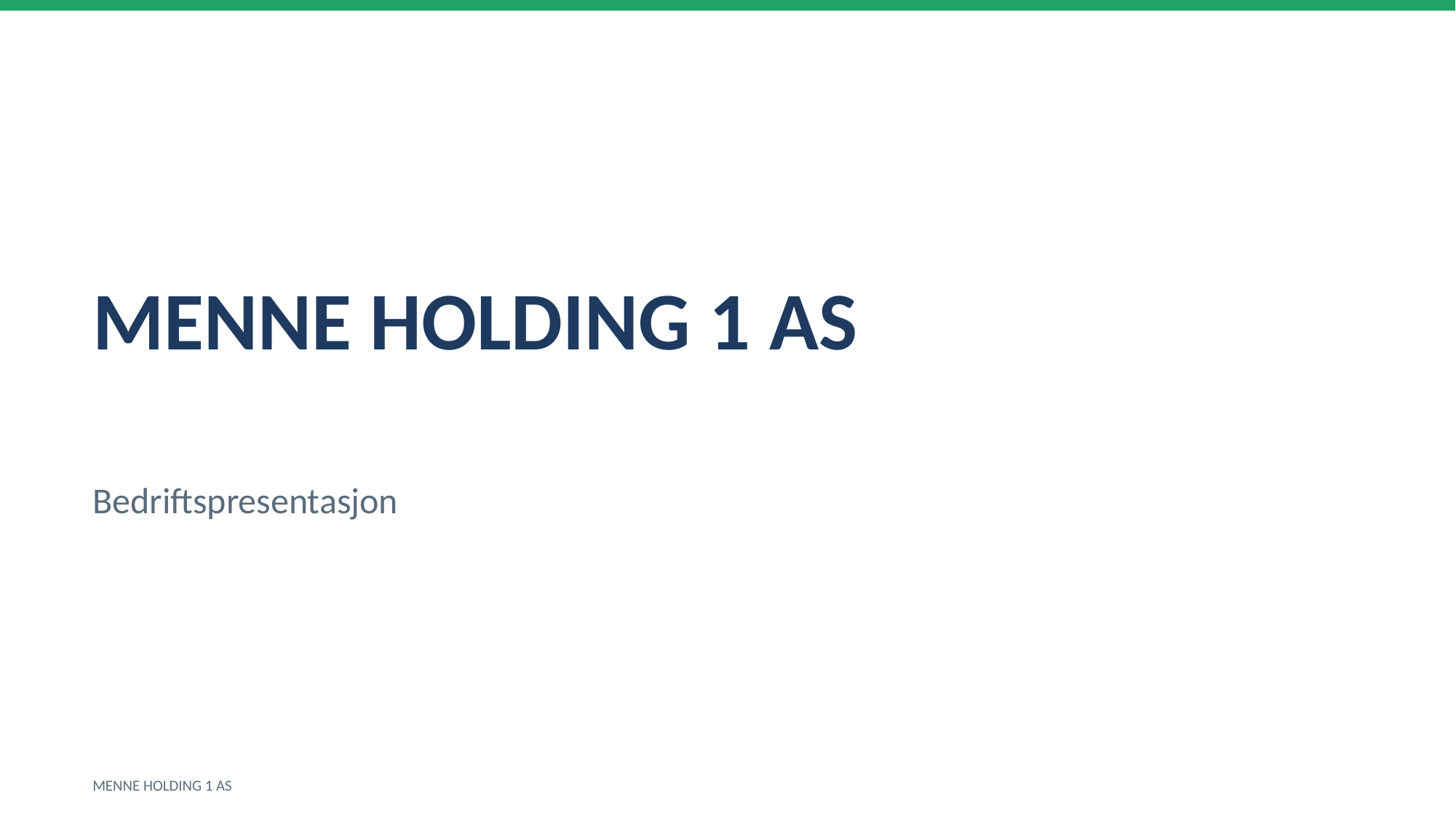

MENNE HOLDING 1 AS
Bedriftspresentasjon
MENNE HOLDING 1 AS